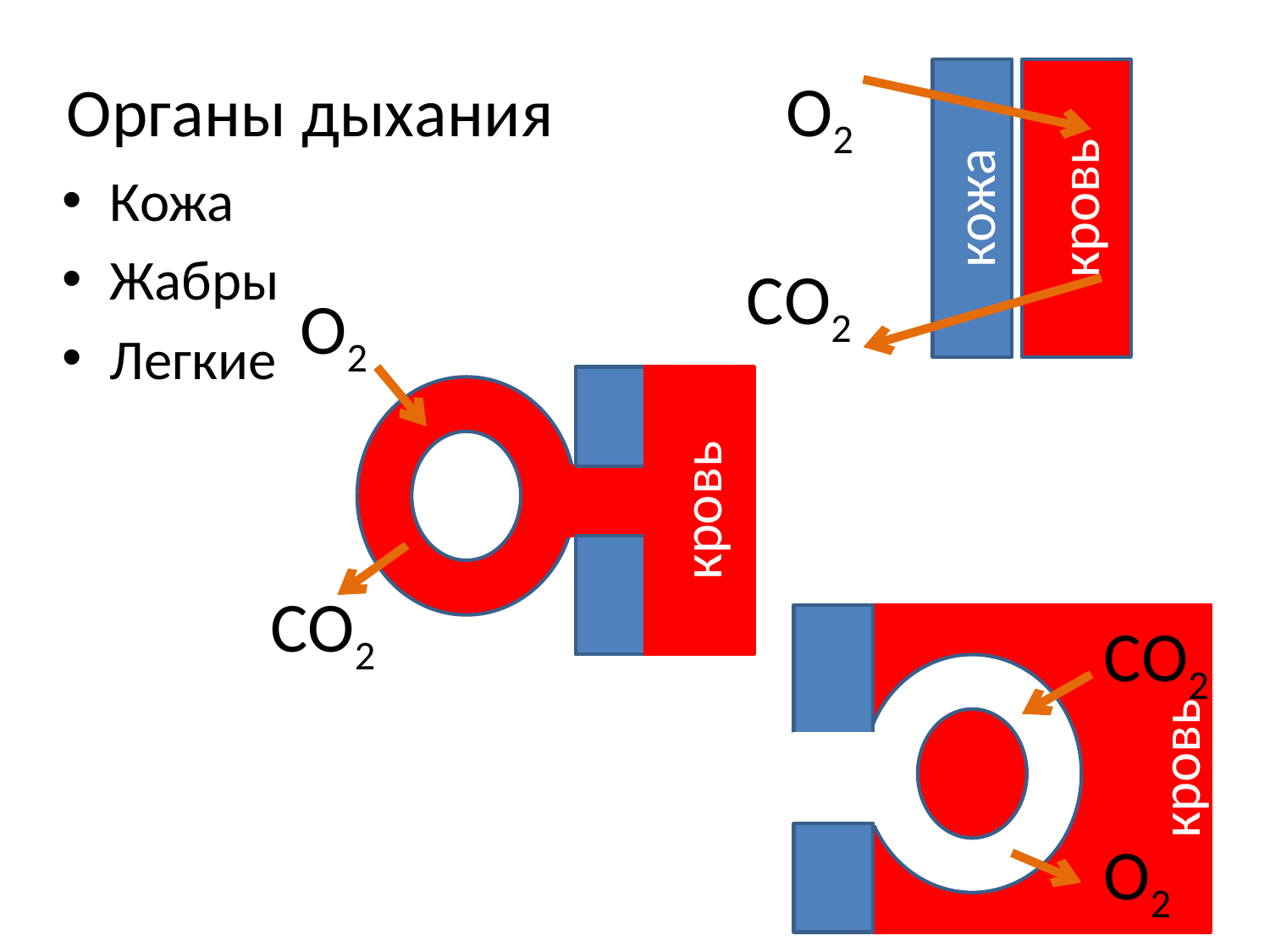

# Органы дыхания
О2
кожа
кровь
Кожа
Жабры
Легкие
СО2
О2

кровь

СО2

кровь
СО2

О2